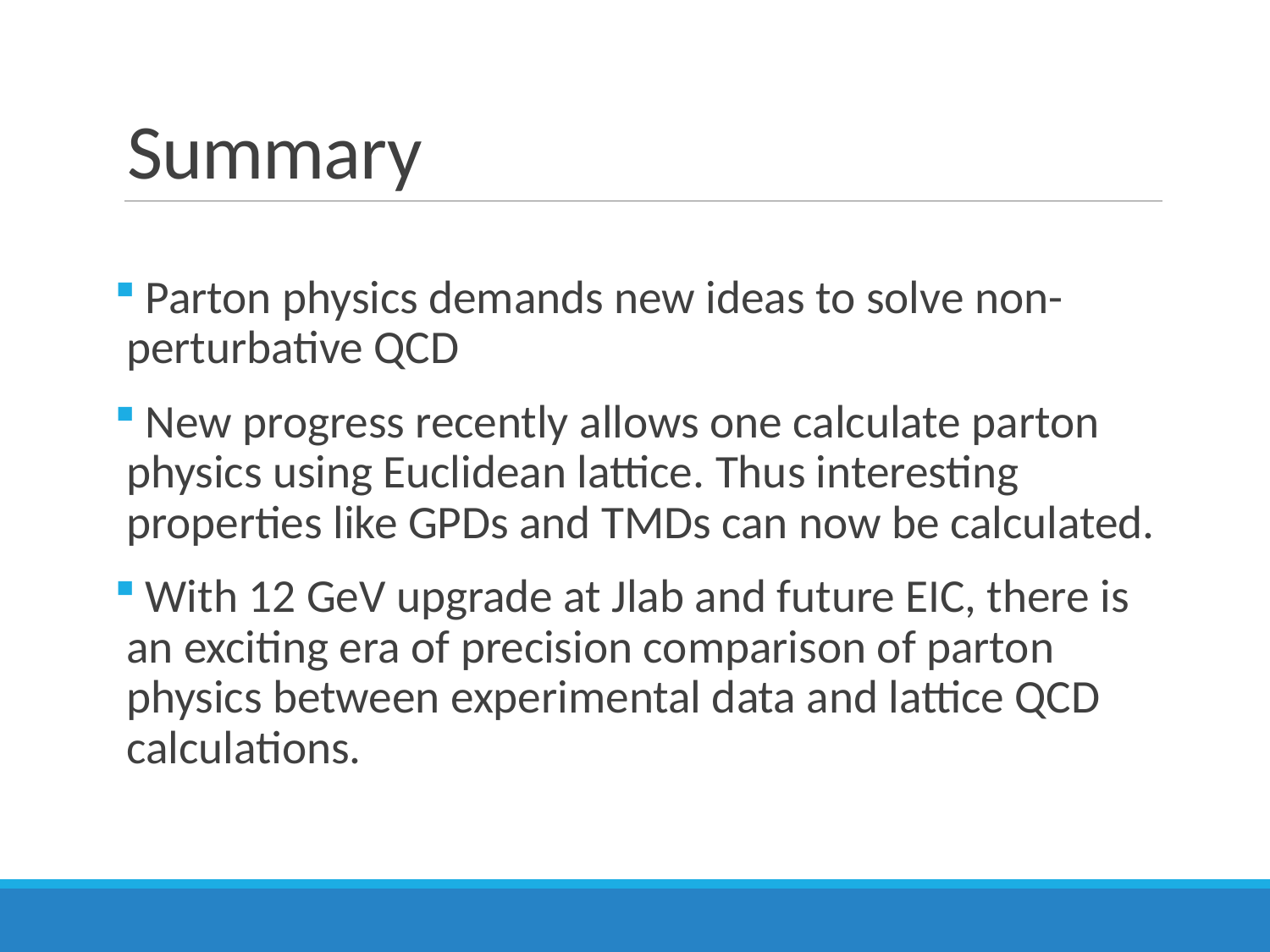

# Summary
 Parton physics demands new ideas to solve non-perturbative QCD
 New progress recently allows one calculate parton physics using Euclidean lattice. Thus interesting properties like GPDs and TMDs can now be calculated.
 With 12 GeV upgrade at Jlab and future EIC, there is an exciting era of precision comparison of parton physics between experimental data and lattice QCD  calculations.